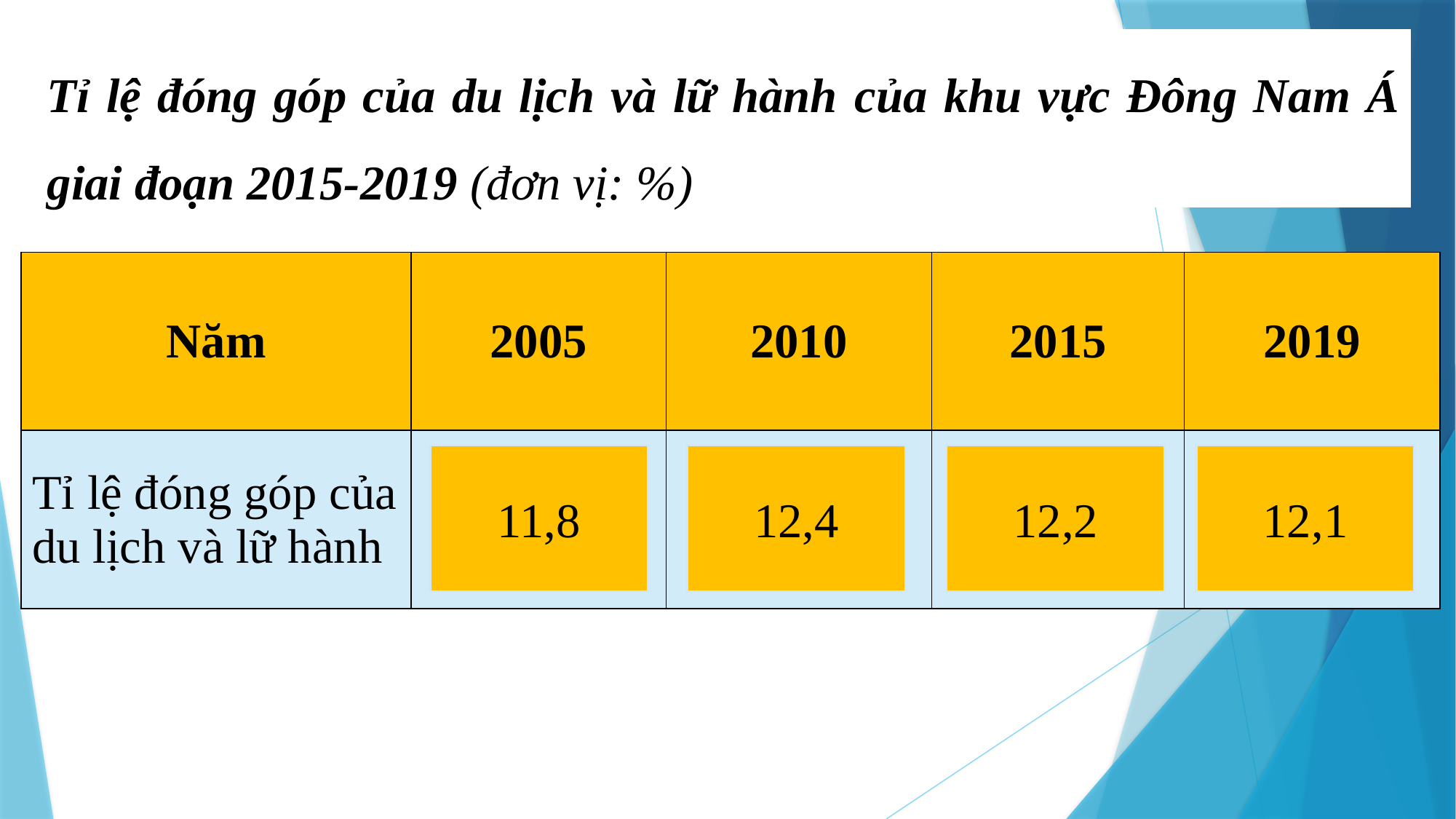

Tỉ lệ đóng góp của du lịch và lữ hành của khu vực Đông Nam Á giai đoạn 2015-2019 (đơn vị: %)
| Năm | 2005 | 2010 | 2015 | 2019 |
| --- | --- | --- | --- | --- |
| Tỉ lệ đóng góp của du lịch và lữ hành |  |  |  |  |
11,8
12,4
12,2
12,1